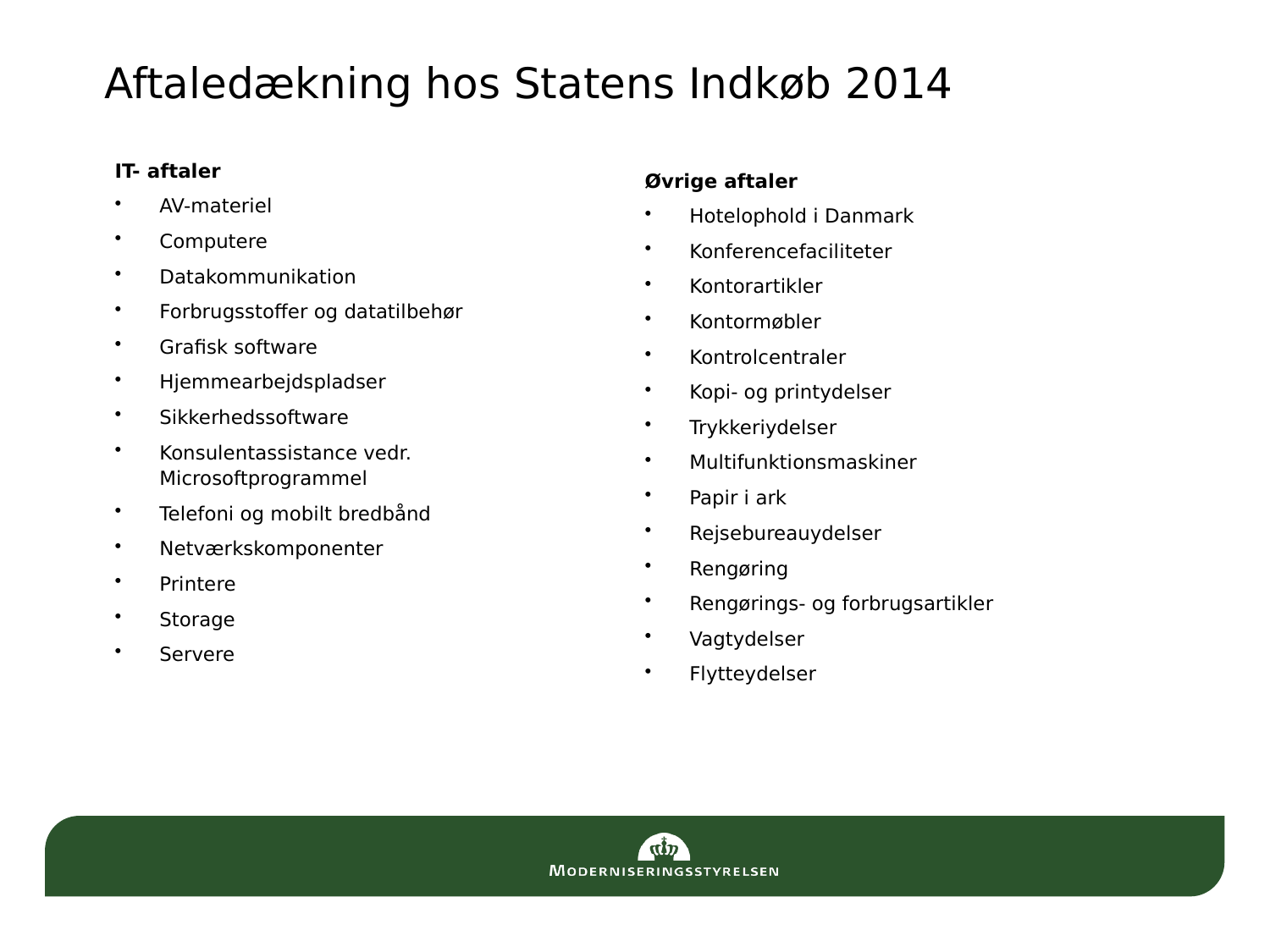

# Aftaledækning hos Statens Indkøb 2014
IT- aftaler
AV-materiel
Computere
Datakommunikation
Forbrugsstoffer og datatilbehør
Grafisk software
Hjemmearbejdspladser
Sikkerhedssoftware
Konsulentassistance vedr. Microsoftprogrammel
Telefoni og mobilt bredbånd
Netværkskomponenter
Printere
Storage
Servere

Øvrige aftaler
Hotelophold i Danmark
Konferencefaciliteter
Kontorartikler
Kontormøbler
Kontrolcentraler
Kopi- og printydelser
Trykkeriydelser
Multifunktionsmaskiner
Papir i ark
Rejsebureauydelser
Rengøring
Rengørings- og forbrugsartikler
Vagtydelser
Flytteydelser